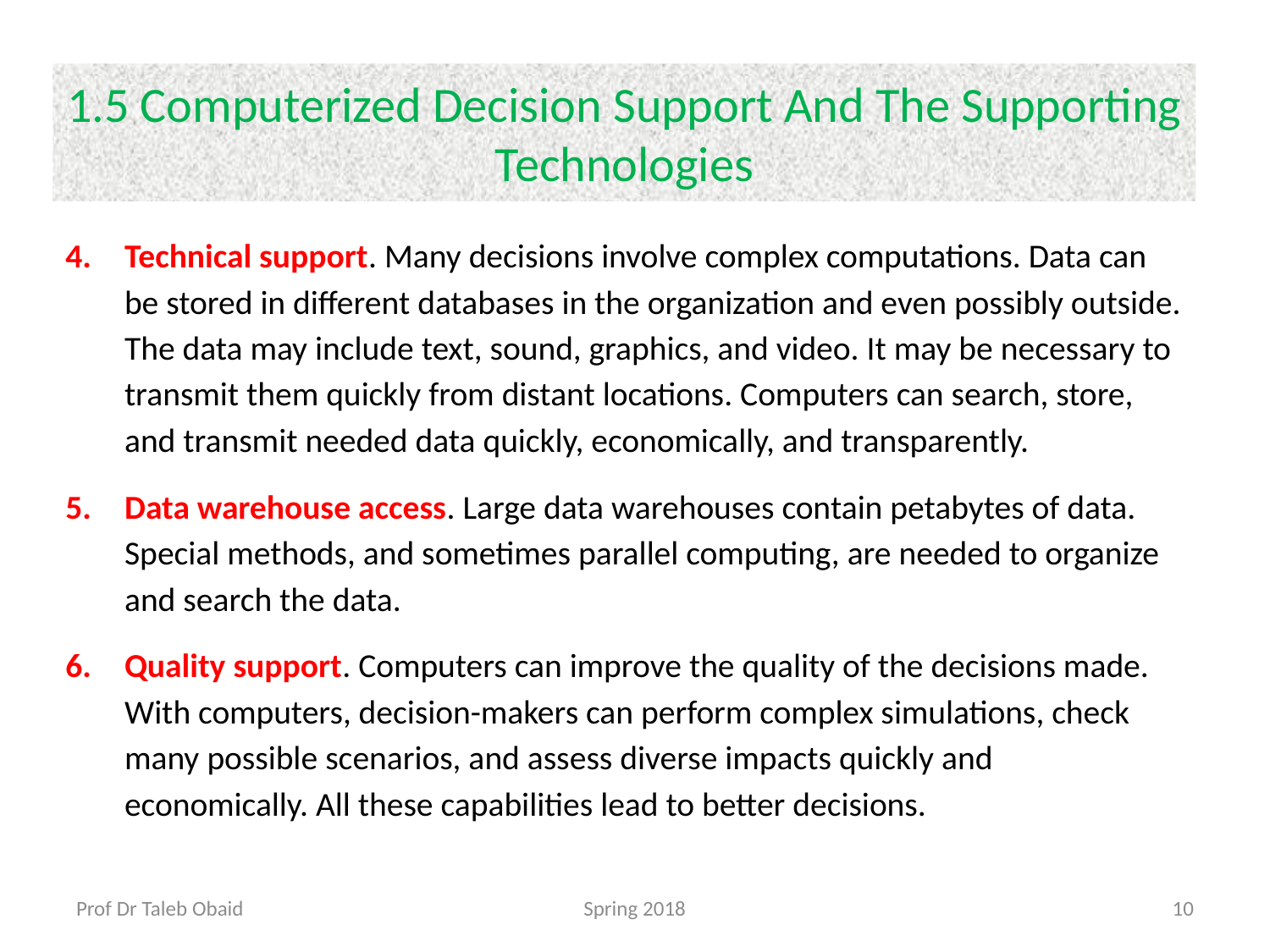

# 1.5 Computerized Decision Support And The Supporting Technologies
Technical support. Many decisions involve complex computations. Data can be stored in different databases in the organization and even possibly outside. The data may include text, sound, graphics, and video. It may be necessary to transmit them quickly from distant locations. Computers can search, store, and transmit needed data quickly, economically, and transparently.
Data warehouse access. Large data warehouses contain petabytes of data. Special methods, and sometimes parallel computing, are needed to organize and search the data.
Quality support. Computers can improve the quality of the decisions made. With computers, decision-makers can perform complex simulations, check many possible scenarios, and assess diverse impacts quickly and economically. All these capabilities lead to better decisions.
Prof Dr Taleb Obaid
Spring 2018
10